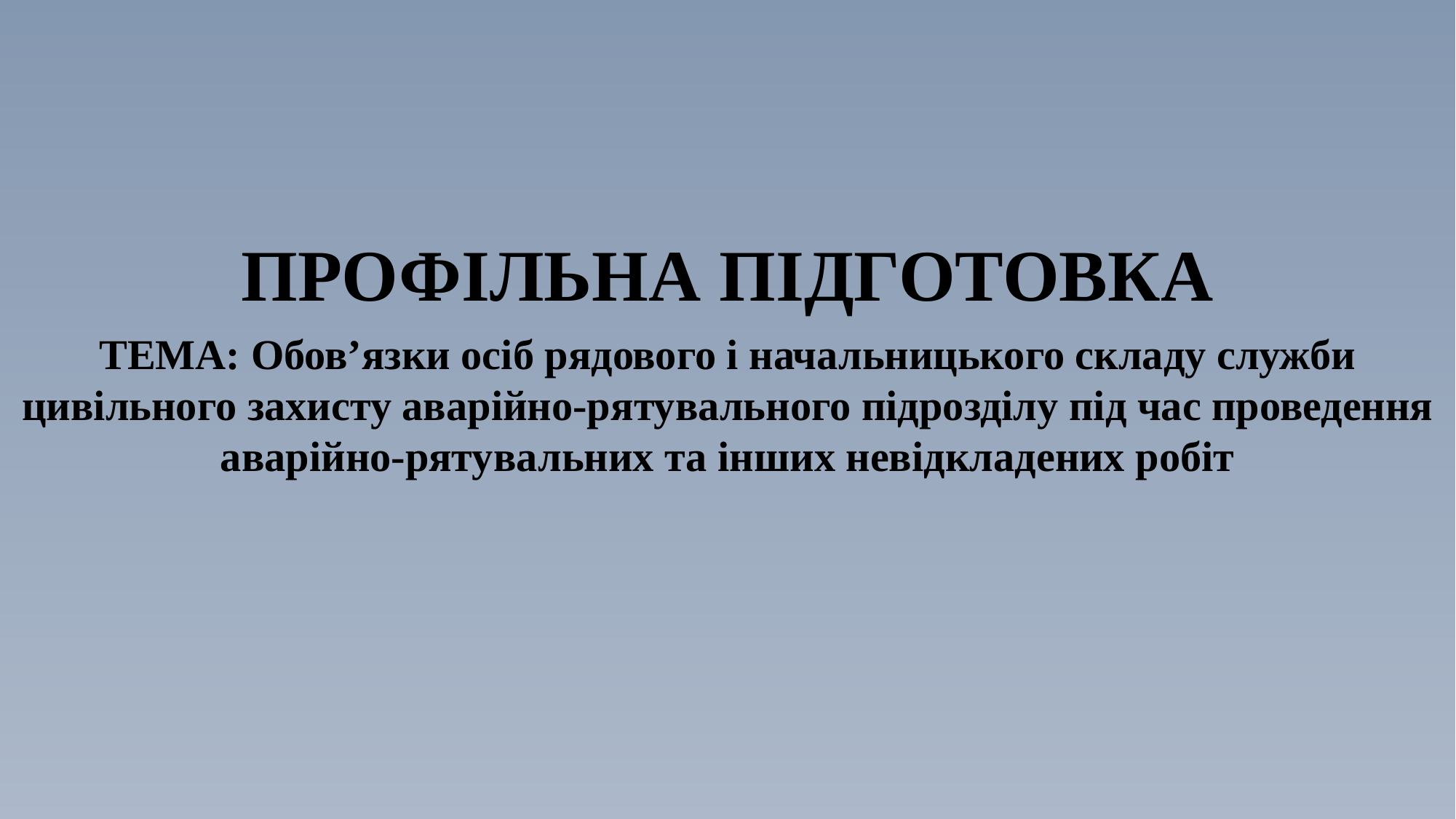

ПРОФІЛЬНА ПІДГОТОВКА
ТЕМА: Обов’язки осіб рядового і начальницького складу служби цивільного захисту аварійно-рятувального підрозділу під час проведення аварійно-рятувальних та інших невідкладених робіт